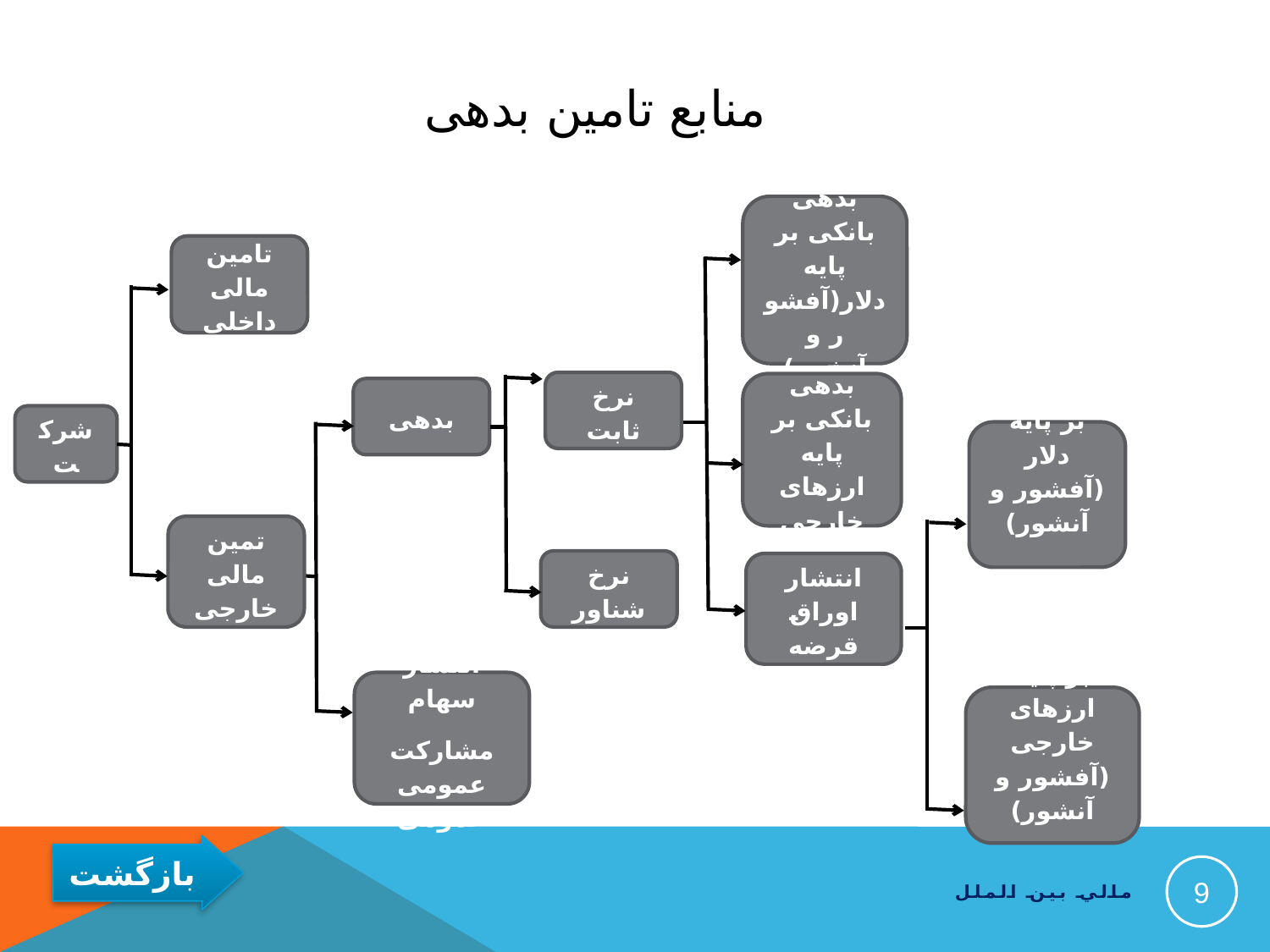

# منابع تامین بدهی
بدهی بانکی بر پایه دلار(آفشور و آنشور)
تامین مالی داخلی
شرکت
تمین مالی خارجی
نرخ ثابت
بدهی
نرخ شناور
انتشار سهام
مشارکت عمومی عمومی
بدهی بانکی بر پایه ارزهای خارجی
بر پایه دلار (آفشور و آنشور)

انتشار اوراق قرضه
بر پایه ارزهای خارجی (آفشور و آنشور)

9
مالي بين الملل